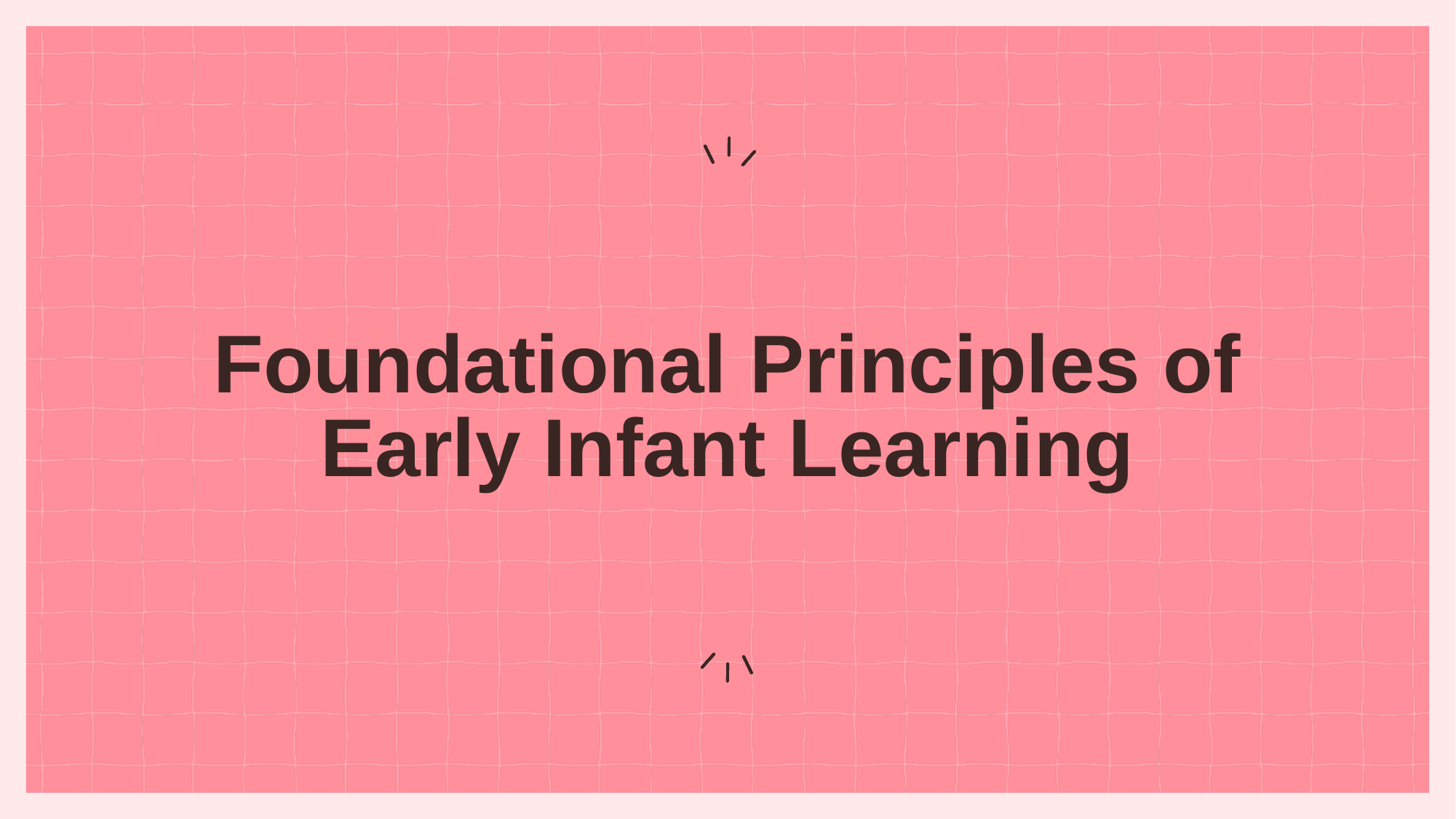

# Foundational Principles of Early Infant Learning